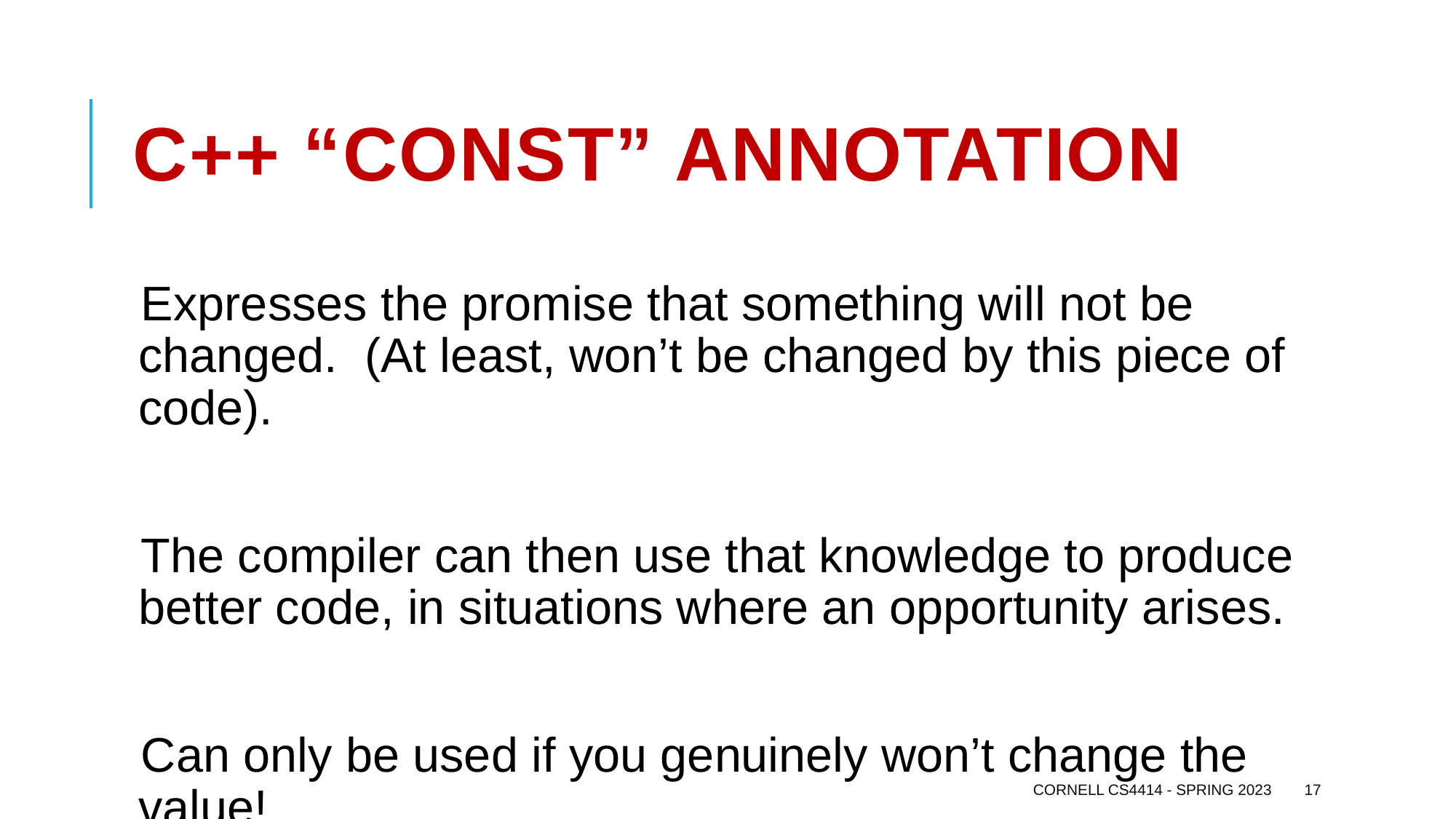

# C++ “CONST” ANNOTATION
Expresses the promise that something will not be changed.  (At least, won’t be changed by this piece of code).

The compiler can then use that knowledge to produce better code, in situations where an opportunity arises.

Can only be used if you genuinely won’t change the value!
Cornell CS4414 - Spring 2023
17